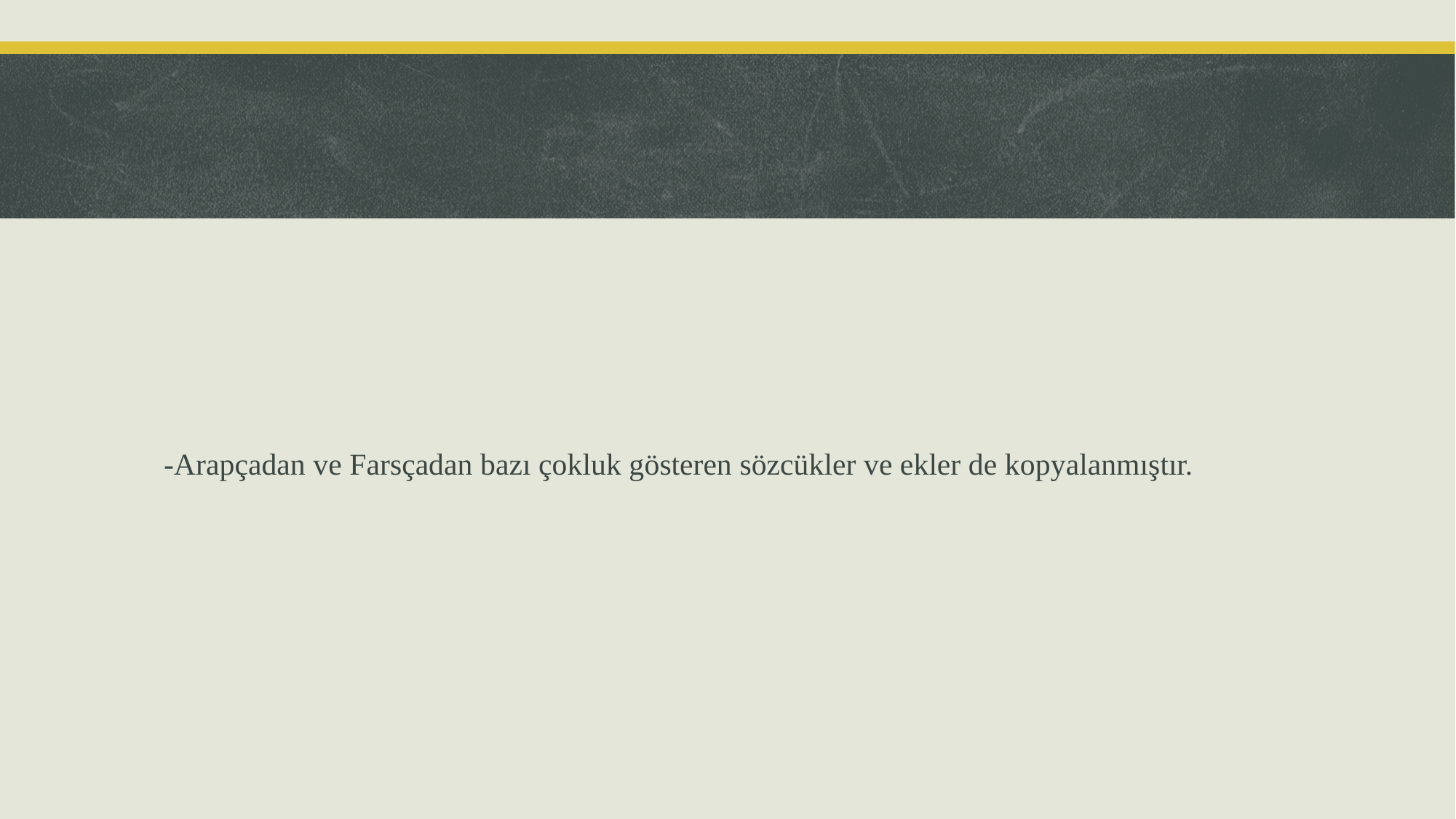

-Arapçadan ve Farsçadan bazı çokluk gösteren sözcükler ve ekler de kopyalanmıştır.